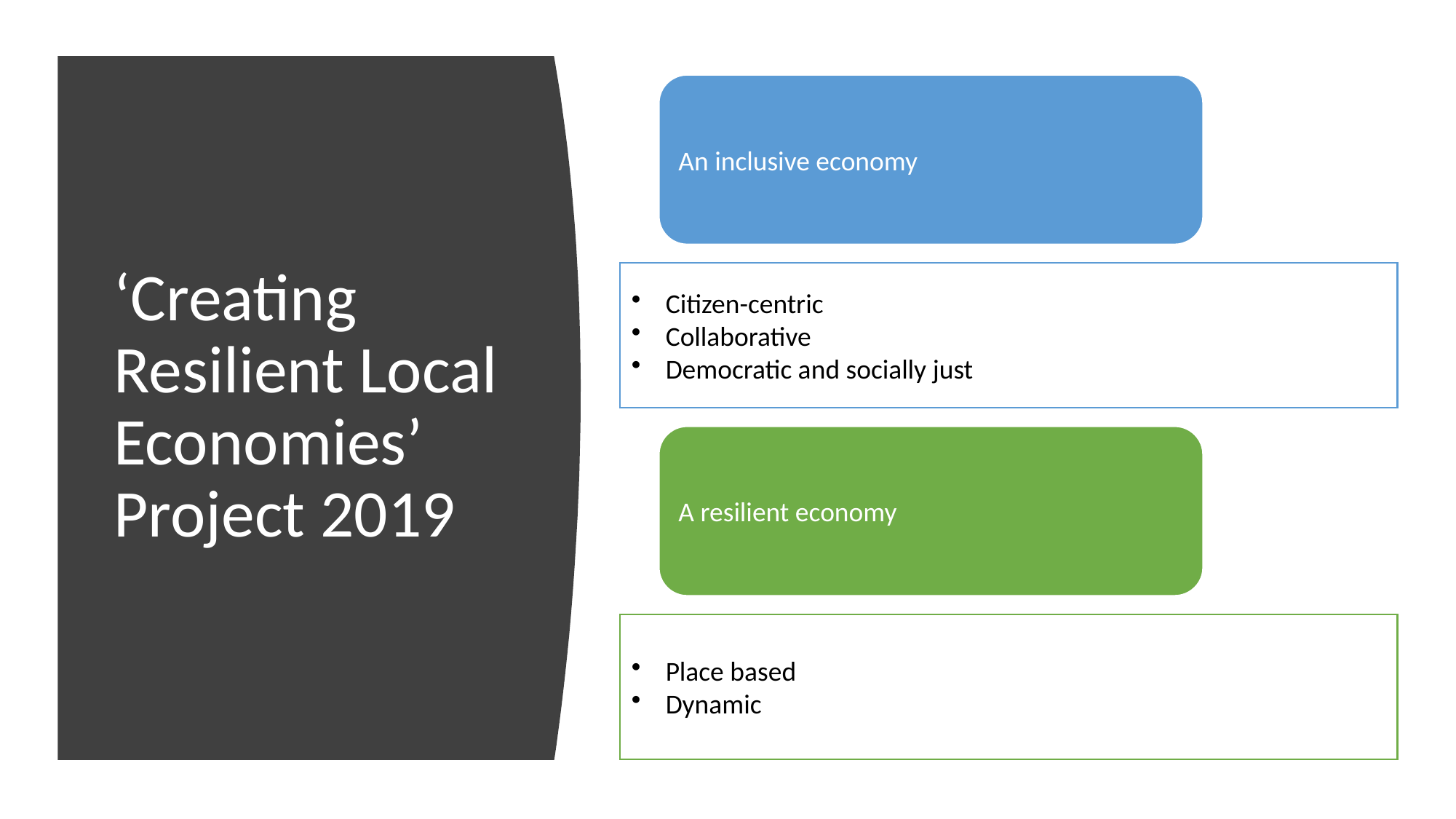

An inclusive economy
Citizen-centric
Collaborative
Democratic and socially just
A resilient economy
Place based
Dynamic

# ‘Creating Resilient Local Economies’ Project 2019